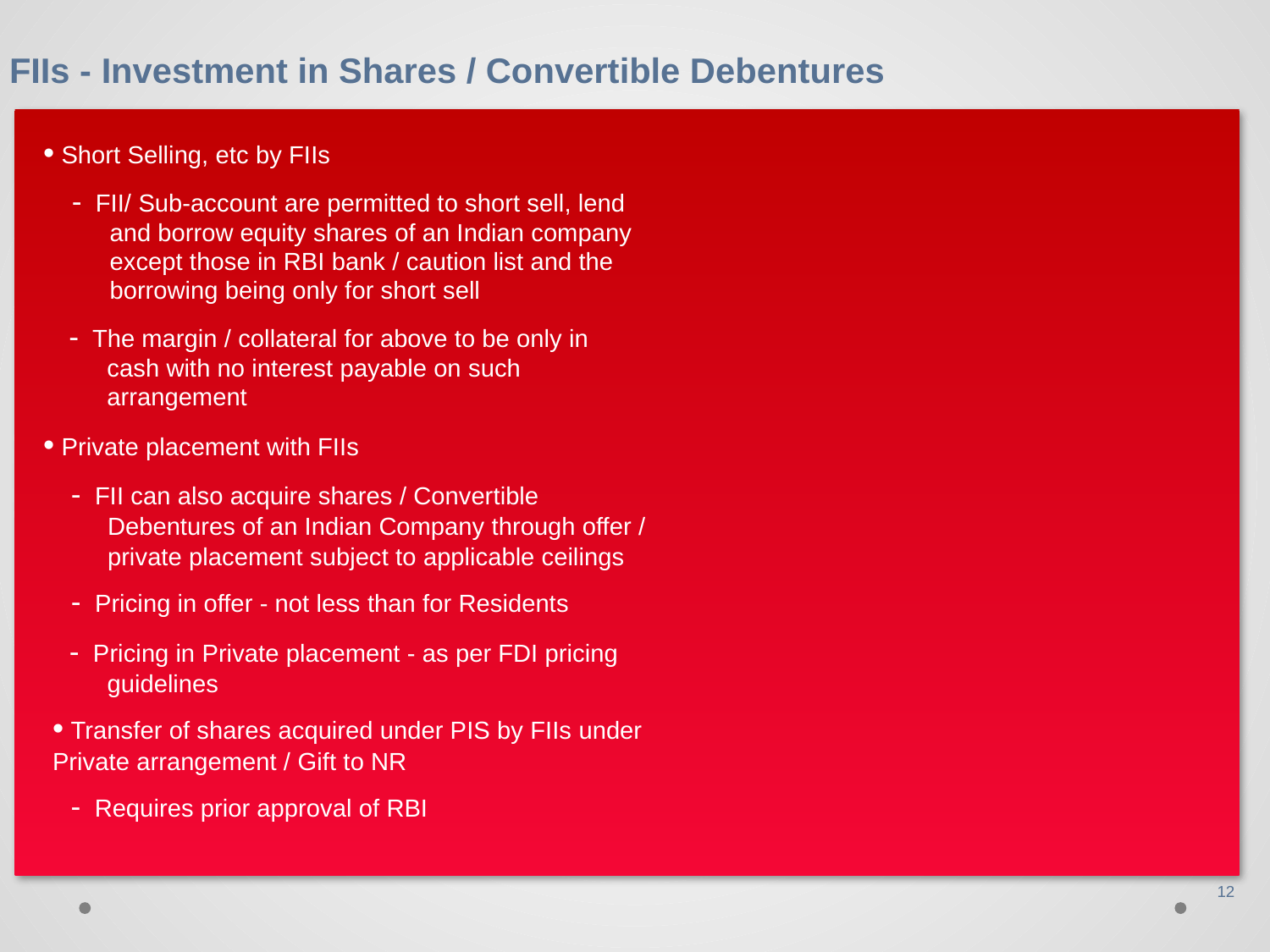

FIIs - Investment in Shares / Convertible Debentures

• Short Selling, etc by FIIs

-  FII/ Sub-account are permitted to short sell, lend
	and borrow equity shares of an Indian company
	except those in RBI bank / caution list and the
	borrowing being only for short sell

-  The margin / collateral for above to be only in
	cash with no interest payable on such
	arrangement

• Private placement with FIIs

-  FII can also acquire shares / Convertible

Debentures of an Indian Company through offer /
private placement subject to applicable ceilings

-  Pricing in offer - not less than for Residents

-  Pricing in Private placement - as per FDI pricing
	guidelines

• Transfer of shares acquired under PIS by FIIs under
Private arrangement / Gift to NR

-  Requires prior approval of RBI

12